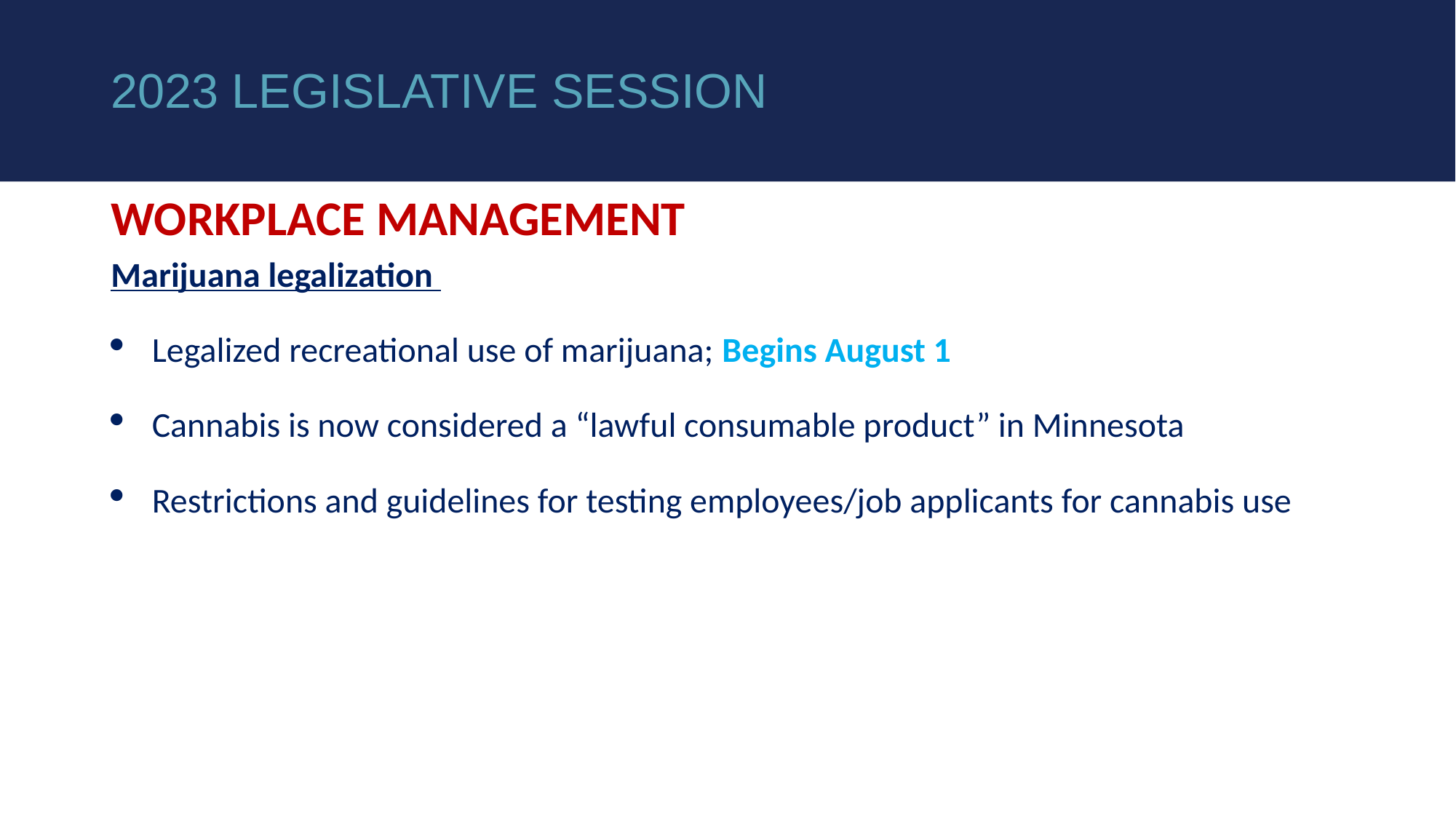

# 2023 legislative session
WORKPLACE MANAGEMENT
Marijuana legalization

Legalized recreational use of marijuana; Begins August 1

Cannabis is now considered a “lawful consumable product” in Minnesota

Restrictions and guidelines for testing employees/job applicants for cannabis use